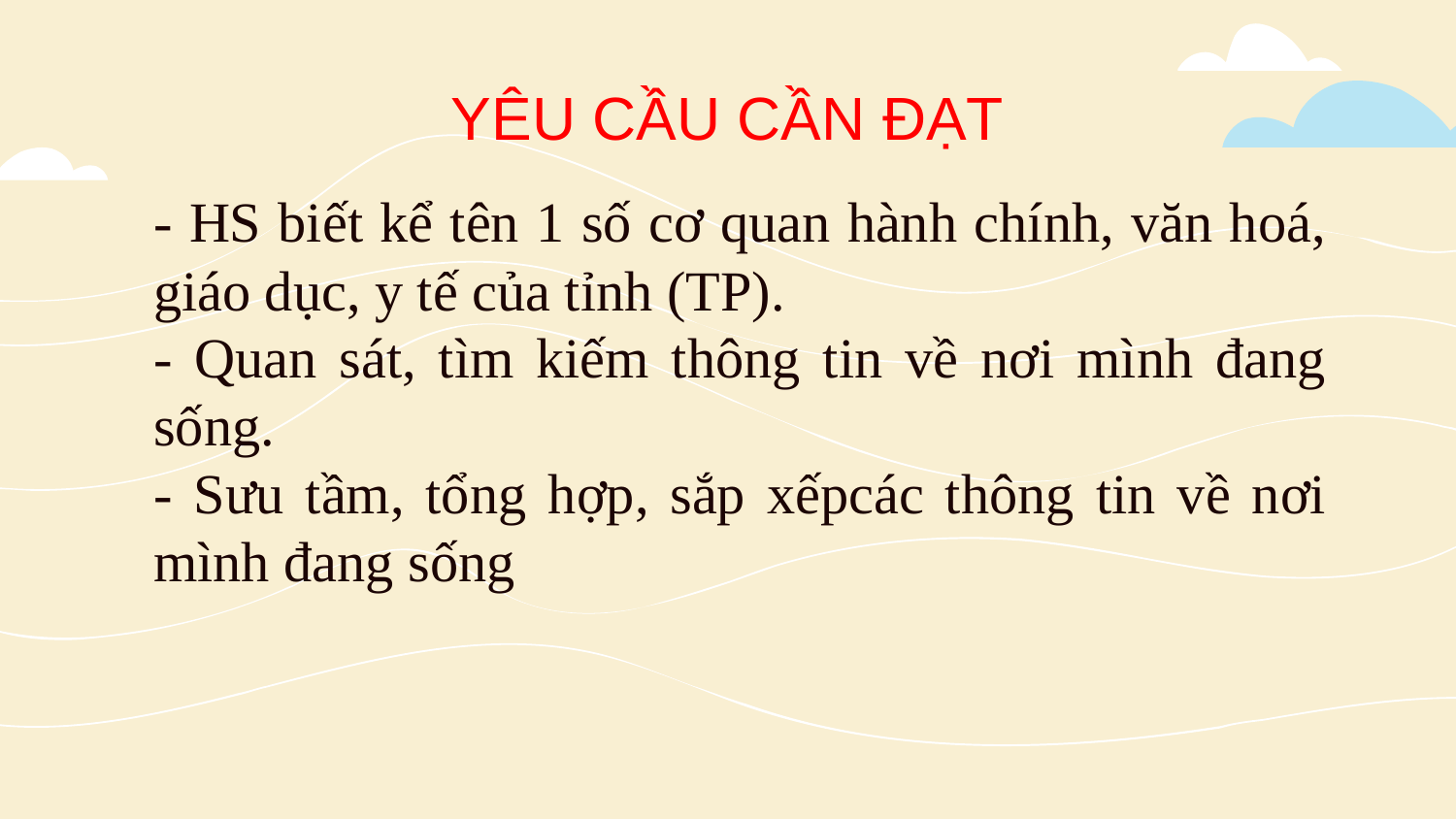

# YÊU CẦU CẦN ĐẠT
- HS biết kể tên 1 số cơ quan hành chính, văn hoá, giáo dục, y tế của tỉnh (TP).
- Quan sát, tìm kiếm thông tin về nơi mình đang sống.
- Sưu tầm, tổng hợp, sắp xếpcác thông tin về nơi mình đang sống